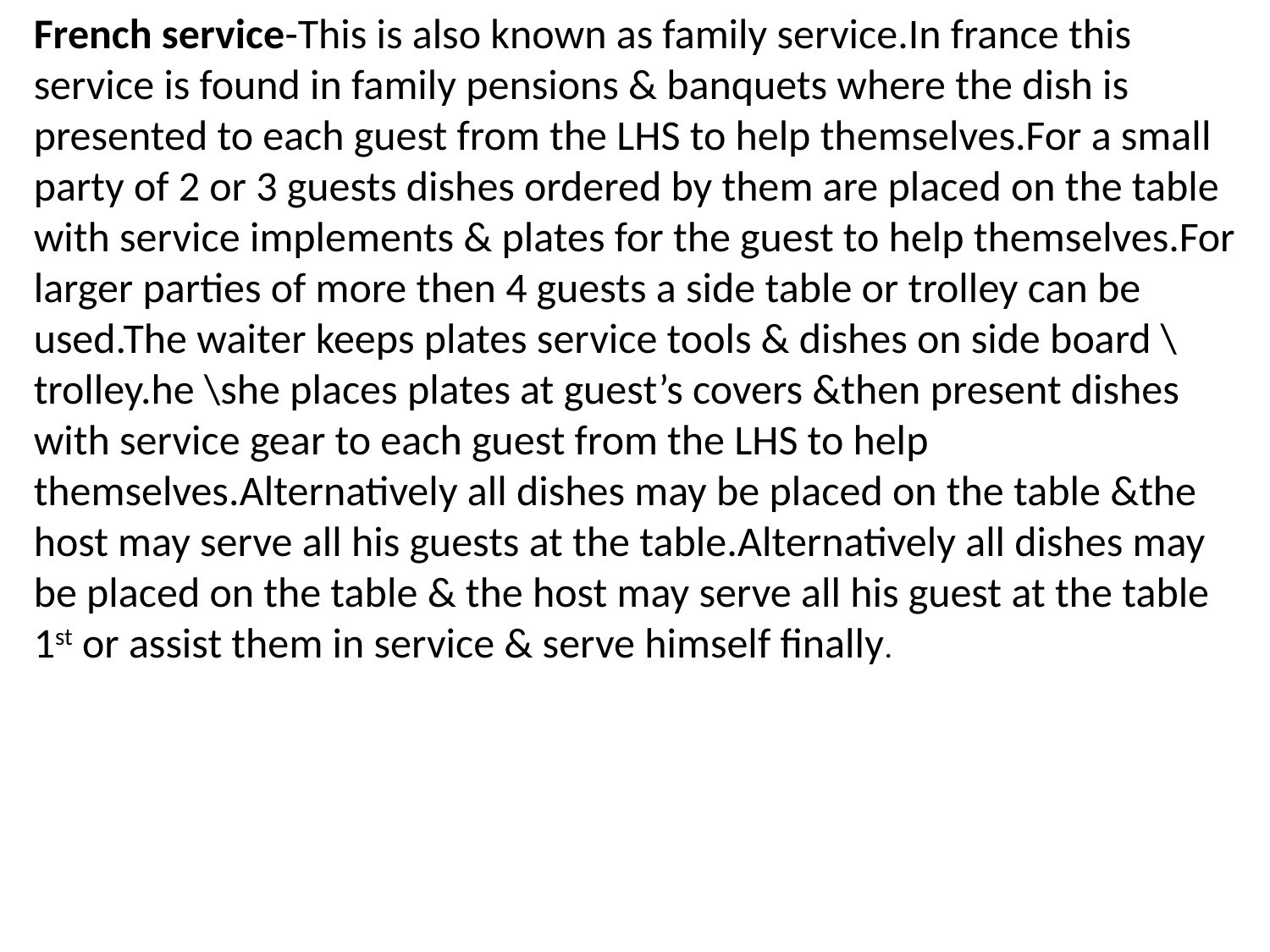

French service-This is also known as family service.In france this service is found in family pensions & banquets where the dish is presented to each guest from the LHS to help themselves.For a small party of 2 or 3 guests dishes ordered by them are placed on the table with service implements & plates for the guest to help themselves.For larger parties of more then 4 guests a side table or trolley can be used.The waiter keeps plates service tools & dishes on side board \trolley.he \she places plates at guest’s covers &then present dishes with service gear to each guest from the LHS to help themselves.Alternatively all dishes may be placed on the table &the host may serve all his guests at the table.Alternatively all dishes may be placed on the table & the host may serve all his guest at the table 1st or assist them in service & serve himself finally.